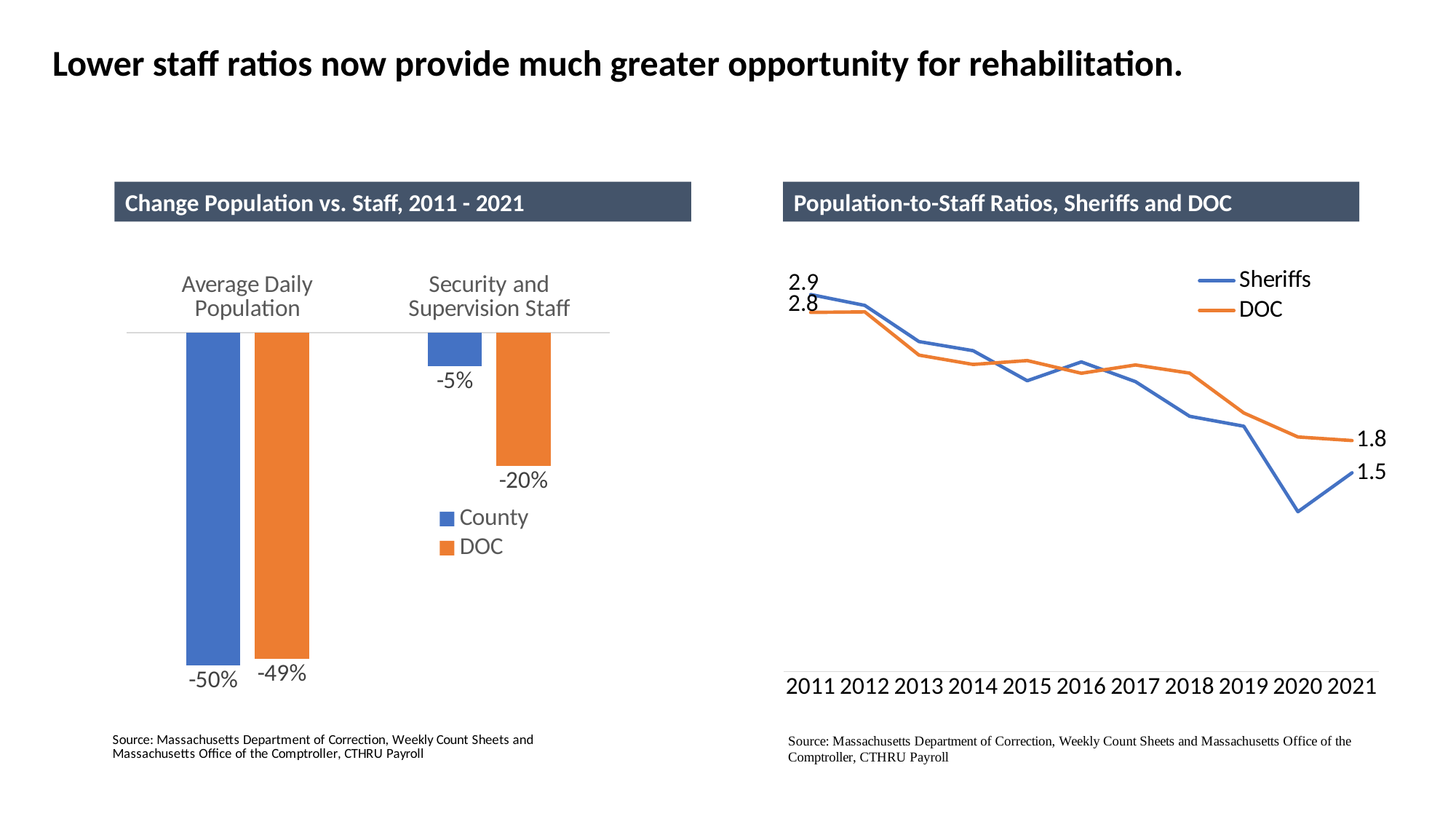

Lower staff ratios now provide much greater opportunity for rehabilitation.

### Chart

| Category | Sheriffs | DOC |
|---|---|---|
| 2011 | 2.931533269045323 | 2.7922763252578555 |
| 2012 | 2.8467574428802216 | 2.7967111534795044 |
| 2013 | 2.5657591139824643 | 2.4603569008357806 |
| 2014 | 2.4949922101046074 | 2.3879818594104307 |
| 2015 | 2.2611826314641066 | 2.4181126693605894 |
| 2016 | 2.407762756214566 | 2.3192965073074063 |
| 2017 | 2.2540305010893245 | 2.3838515808727463 |
| 2018 | 1.9844548551959114 | 2.320434667373443 |
| 2019 | 1.9072916666666666 | 2.010518012095714 |
| 2020 | 1.2422222222222221 | 1.8234639977759244 |
| 2021 | 1.544969512195122 | 1.79585087191822 |
Change Population vs. Staff, 2011 - 2021
Population-to-Staff Ratios, Sheriffs and DOC

### Chart

| Category | County | DOC |
|---|---|---|
| Average Daily Population | -0.5 | -0.49 |
| Security and Supervision Staff | -0.05 | -0.2 |